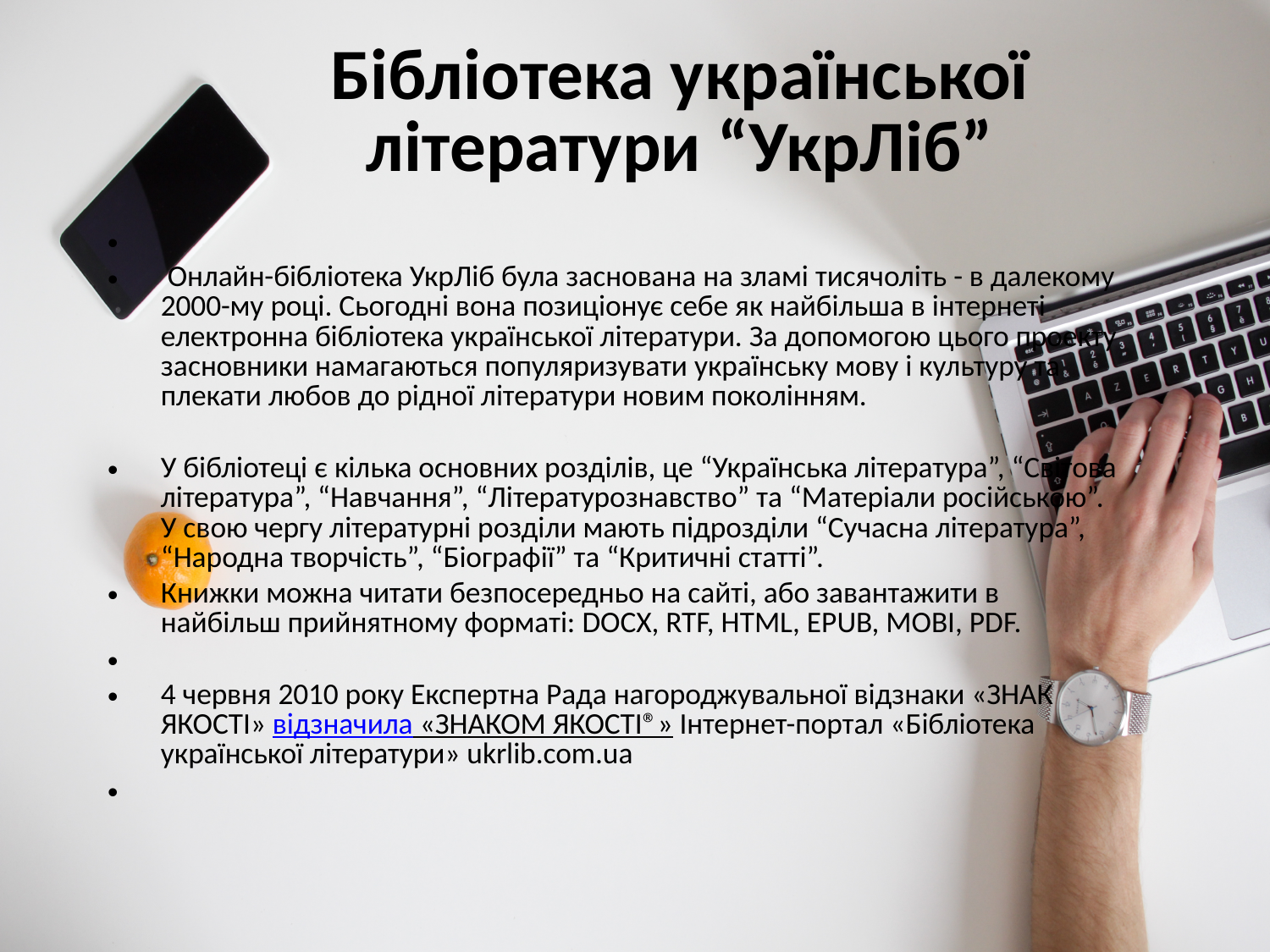

# Бібліотека української літератури “УкрЛіб”

 Онлайн-бібліотека УкрЛіб була заснована на зламі тисячоліть - в далекому 2000-му році. Сьогодні вона позиціонує себе як найбільша в інтернеті електронна бібліотека української літератури. За допомогою цього проекту засновники намагаються популяризувати українську мову і культуру та плекати любов до рідної літератури новим поколінням.

У бібліотеці є кілька основних розділів, це “Українська література”, “Світова література”, “Навчання”, “Літературознавство” та “Матеріали російською”. У свою чергу літературні розділи мають підрозділи “Сучасна література”, “Народна творчість”, “Біографії” та “Критичні статті”.
Книжки можна читати безпосередньо на сайті, або завантажити в найбільш прийнятному форматі: DOCX, RTF, HTML, EPUB, MOBI, PDF.

4 червня 2010 року Експертна Рада нагороджувальної відзнаки «ЗНАК ЯКОСТІ» відзначила «ЗНАКОМ ЯКОСТІ®» Інтернет-портал «Бібліотека української літератури» ukrlib.com.ua